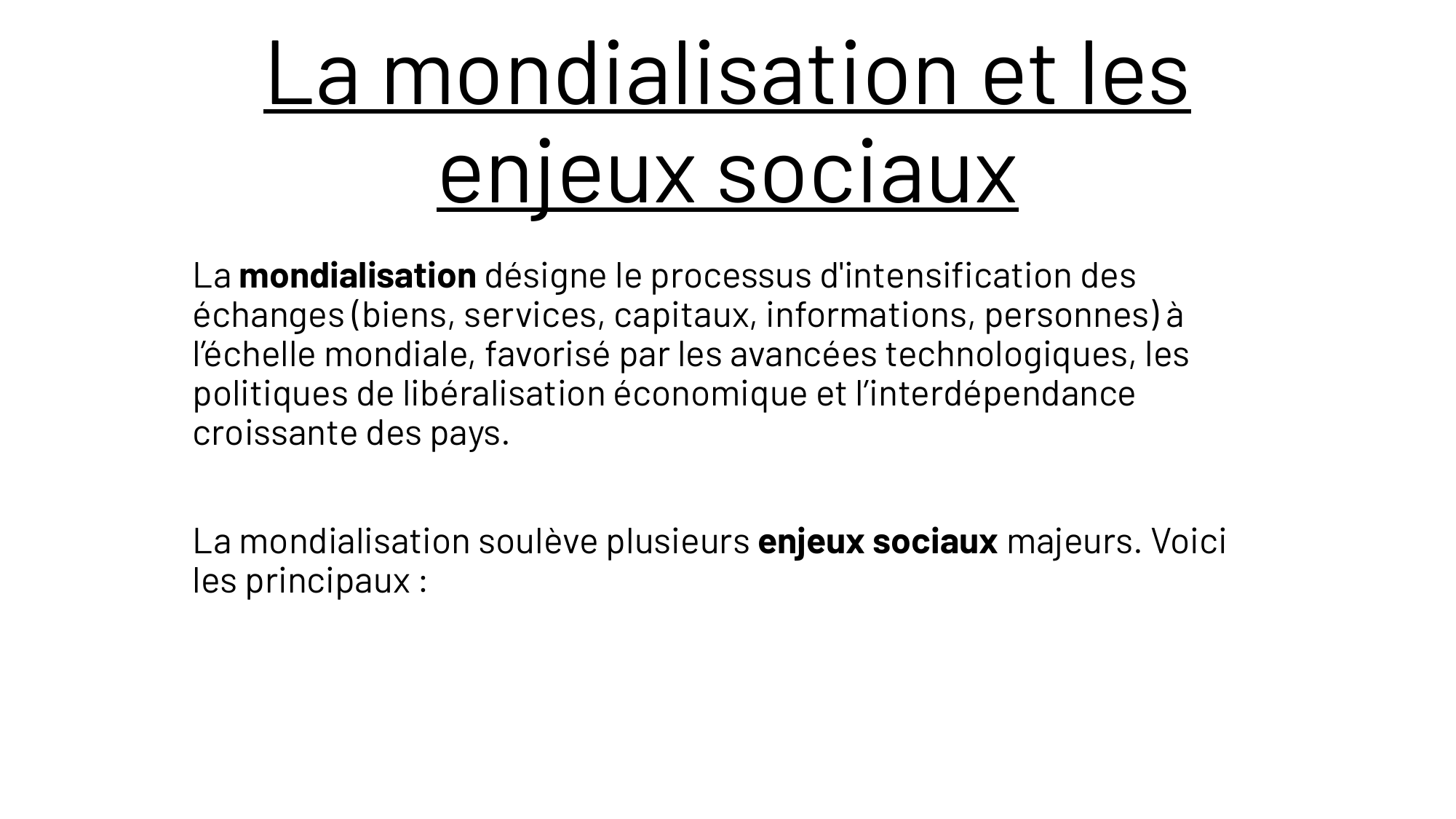

# La mondialisation et les enjeux sociaux
La mondialisation désigne le processus d'intensification des échanges (biens, services, capitaux, informations, personnes) à l’échelle mondiale, favorisé par les avancées technologiques, les politiques de libéralisation économique et l’interdépendance croissante des pays.

La mondialisation soulève plusieurs enjeux sociaux majeurs. Voici les principaux :